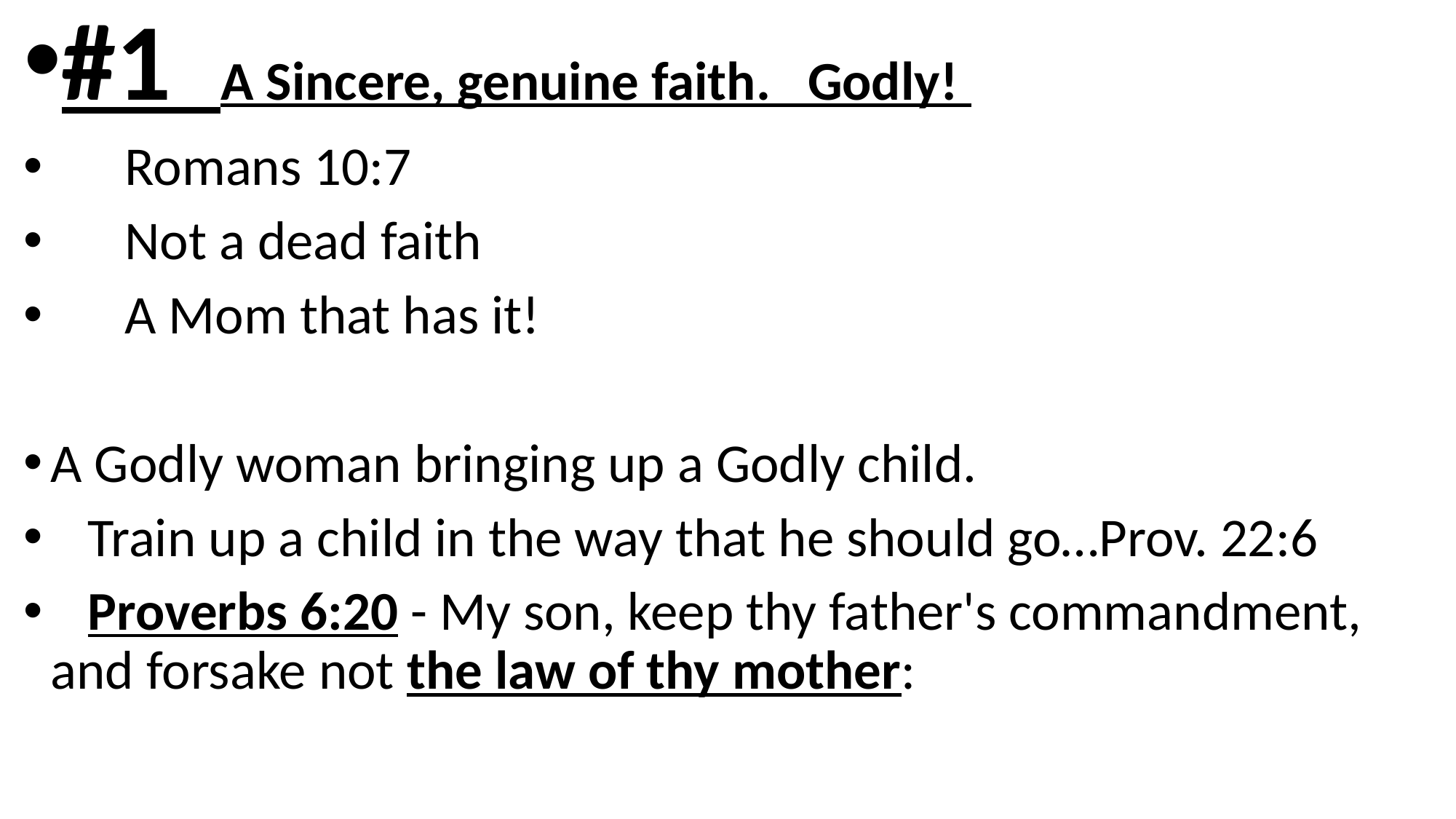

#1  A Sincere, genuine faith.   Godly!
      Romans 10:7
      Not a dead faith
      A Mom that has it!

A Godly woman bringing up a Godly child.
   Train up a child in the way that he should go…Prov. 22:6
   Proverbs 6:20 - My son, keep thy father's commandment, and forsake not the law of thy mother: